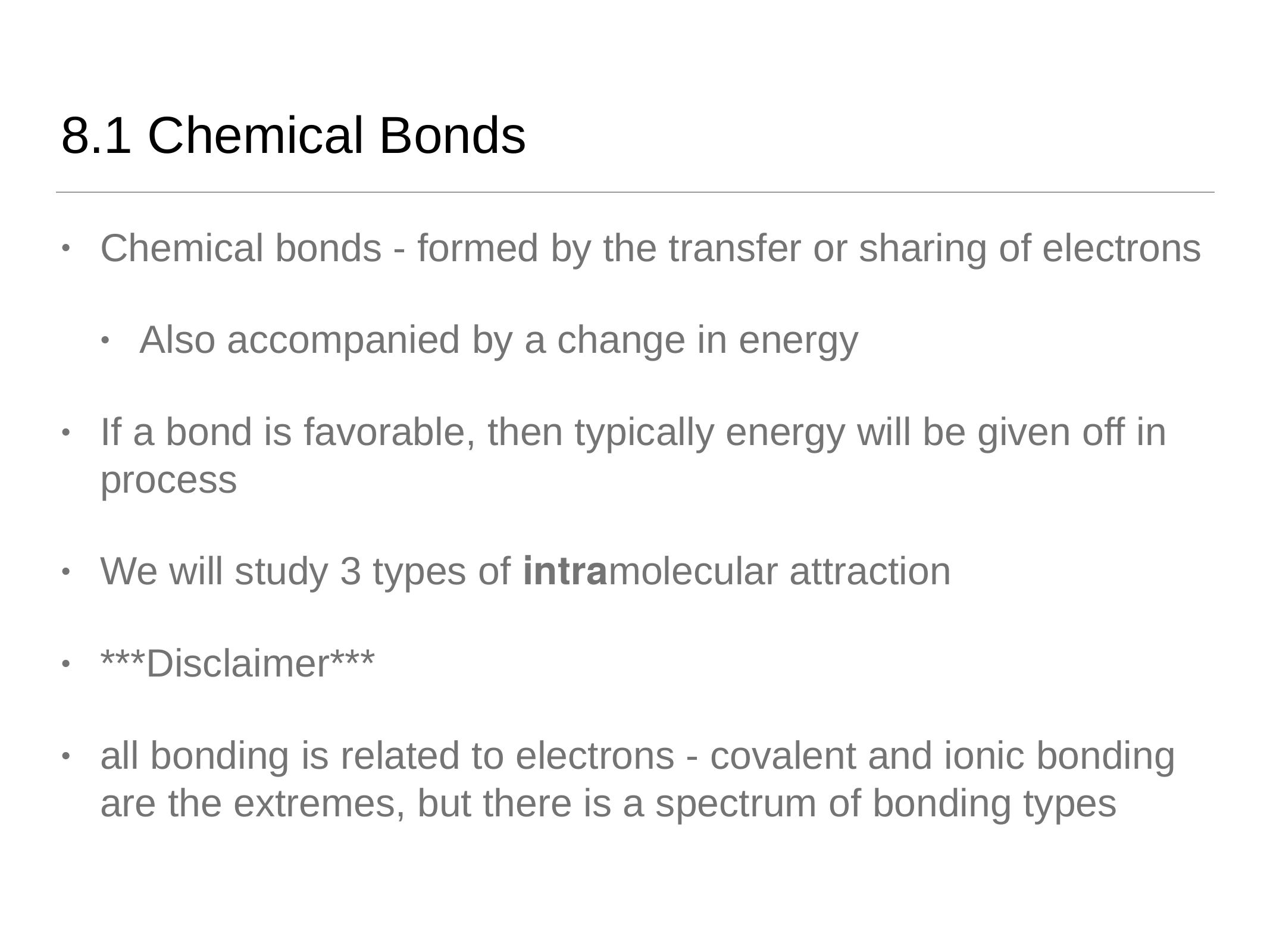

# 8.1 Chemical Bonds
Chemical bonds - formed by the transfer or sharing of electrons
Also accompanied by a change in energy
If a bond is favorable, then typically energy will be given off in process
We will study 3 types of intramolecular attraction
***Disclaimer***
all bonding is related to electrons - covalent and ionic bonding are the extremes, but there is a spectrum of bonding types